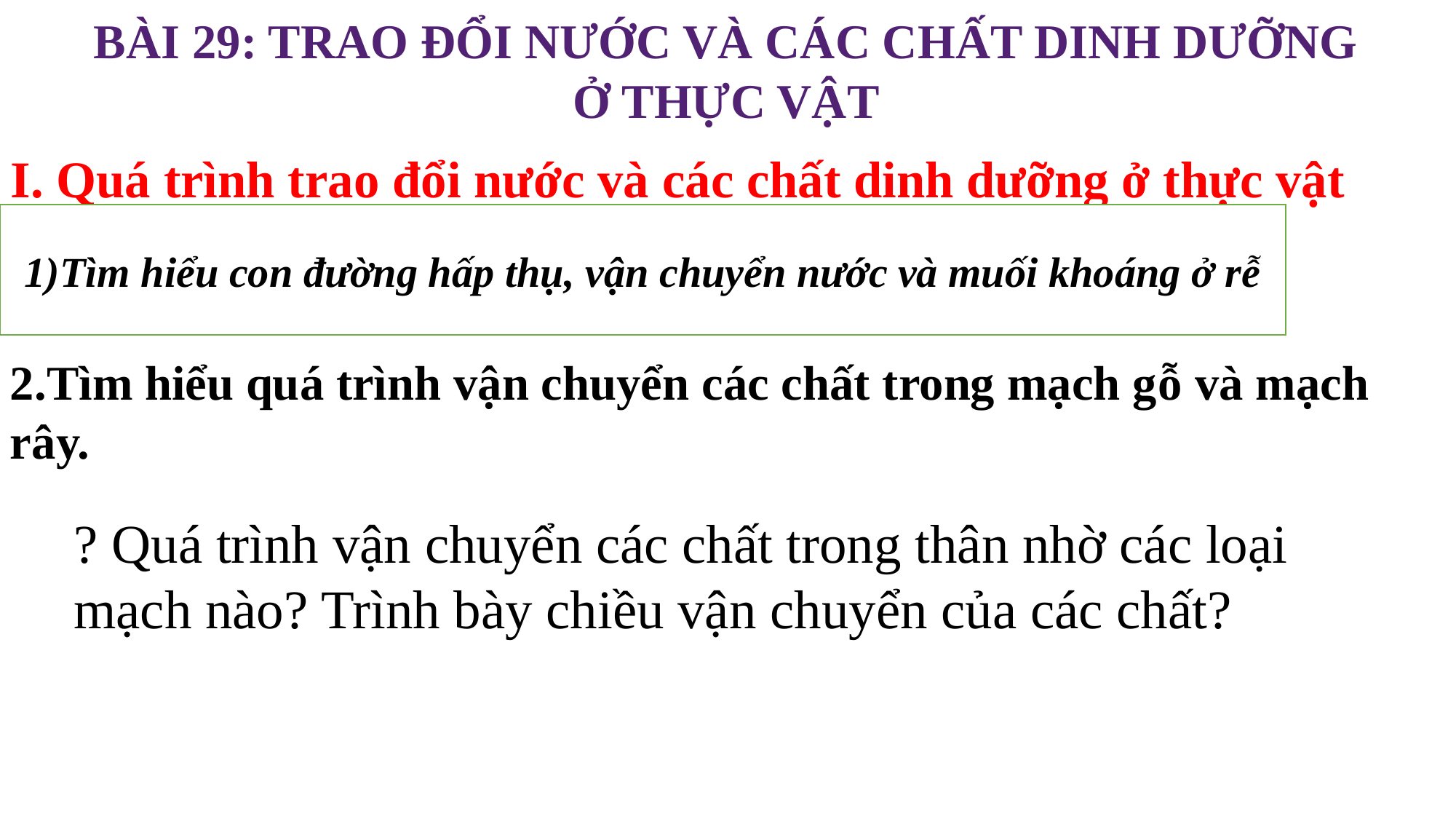

BÀI 29: TRAO ĐỔI NƯỚC VÀ CÁC CHẤT DINH DƯỠNG
Ở THỰC VẬT

I. Quá trình trao đổi nước và các chất dinh dưỡng ở thực vật
1)Tìm hiểu con đường hấp thụ, vận chuyển nước và muối khoáng ở rễ
2.Tìm hiểu quá trình vận chuyển các chất trong mạch gỗ và mạch rây.
? Quá trình vận chuyển các chất trong thân nhờ các loại mạch nào? Trình bày chiều vận chuyển của các chất?